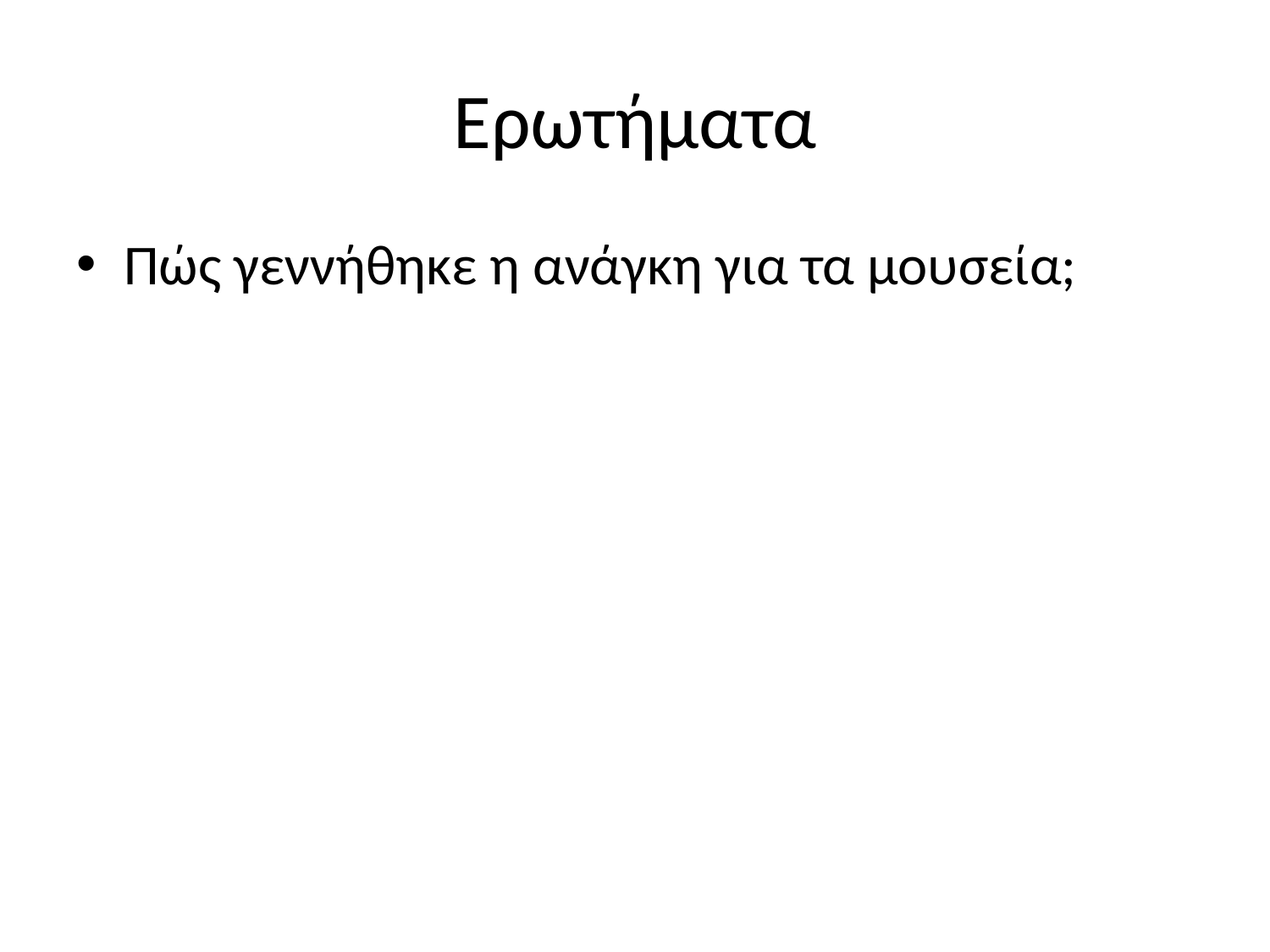

# Ερωτήματα
Πώς γεννήθηκε η ανάγκη για τα μουσεία;